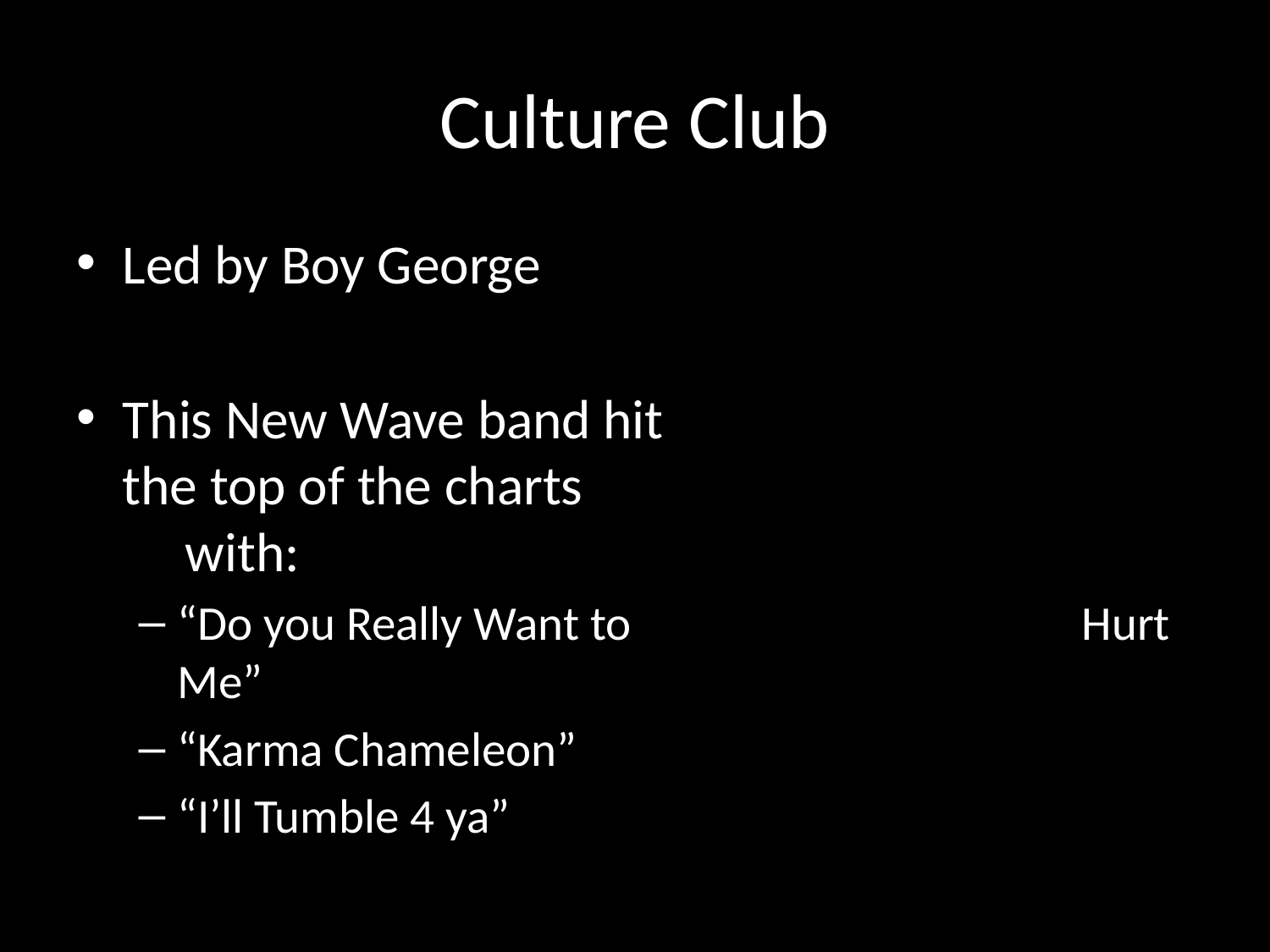

# Culture Club
Led by Boy George

This New Wave band hit                                        the top of the charts                                                      with:
“Do you Really Want to                                         Hurt Me”
“Karma Chameleon”
“I’ll Tumble 4 ya”